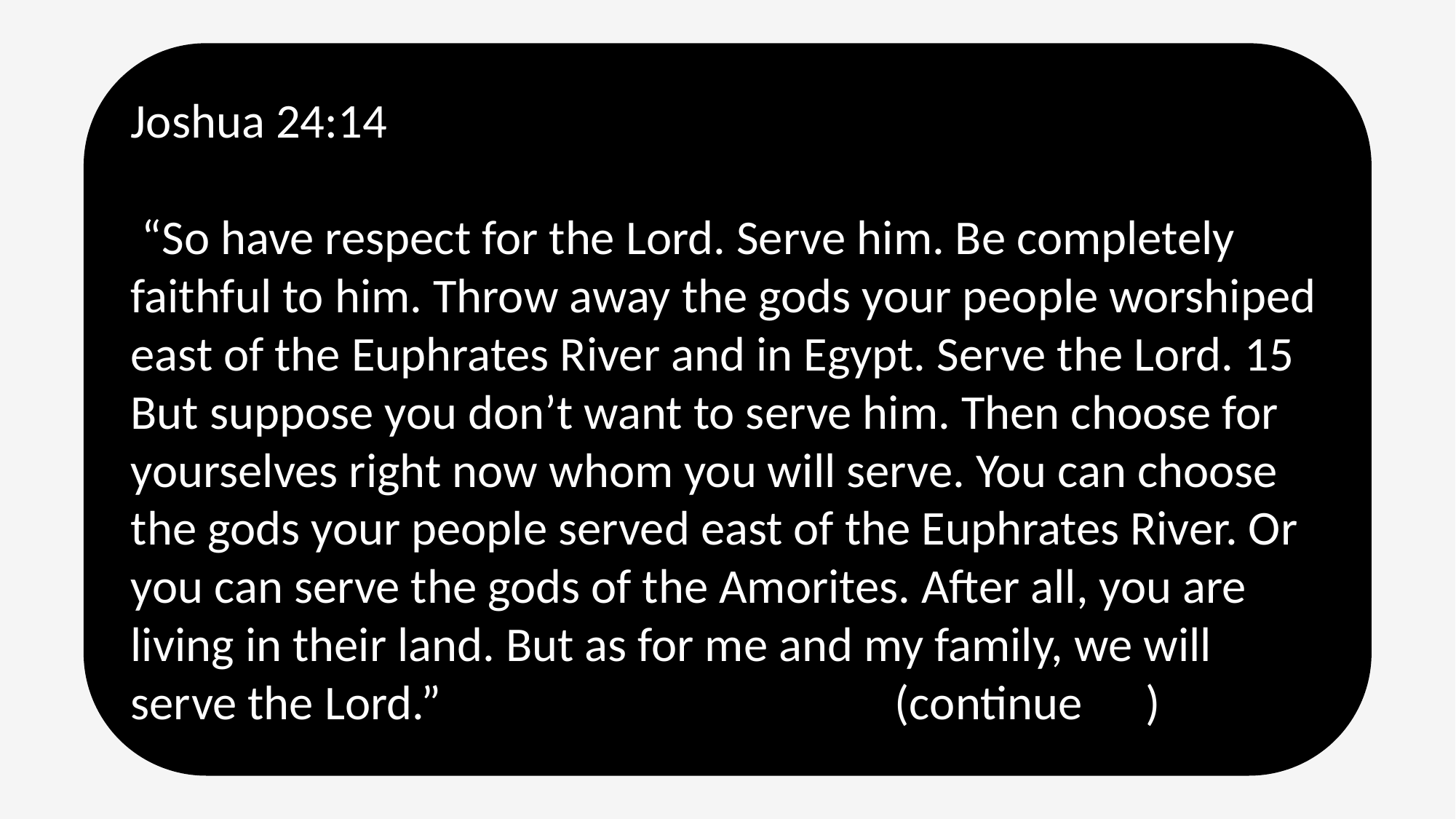

Joshua 24:14

 “So have respect for the Lord. Serve him. Be completely faithful to him. Throw away the gods your people worshiped east of the Euphrates River and in Egypt. Serve the Lord. 15 But suppose you don’t want to serve him. Then choose for yourselves right now whom you will serve. You can choose the gods your people served east of the Euphrates River. Or you can serve the gods of the Amorites. After all, you are living in their land. But as for me and my family, we will serve the Lord.”					(continue 	   )